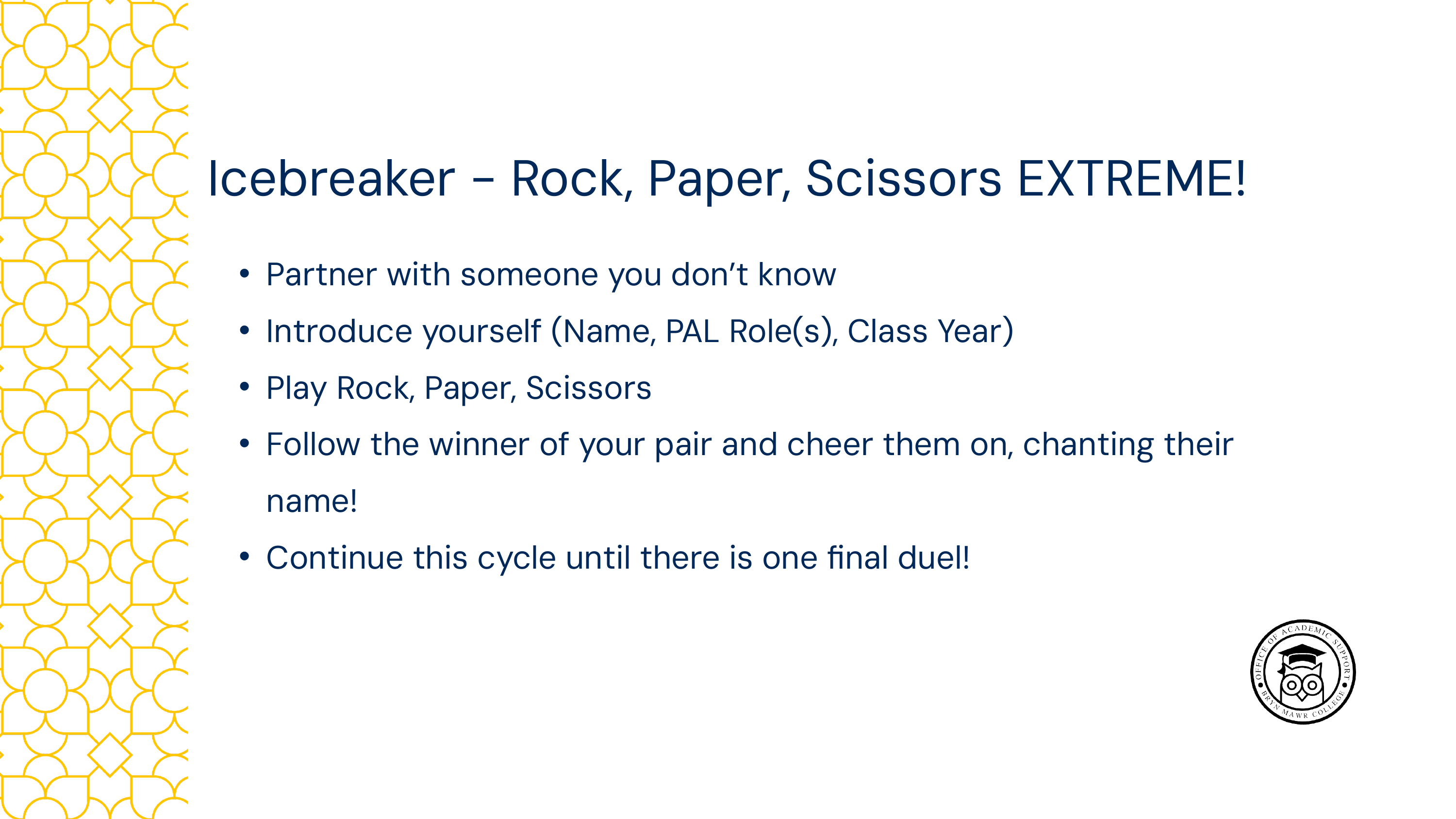

Icebreaker - Rock, Paper, Scissors EXTREME!
Partner with someone you don’t know
Introduce yourself (Name, PAL Role(s), Class Year)
Play Rock, Paper, Scissors
Follow the winner of your pair and cheer them on, chanting their name!
Continue this cycle until there is one final duel!